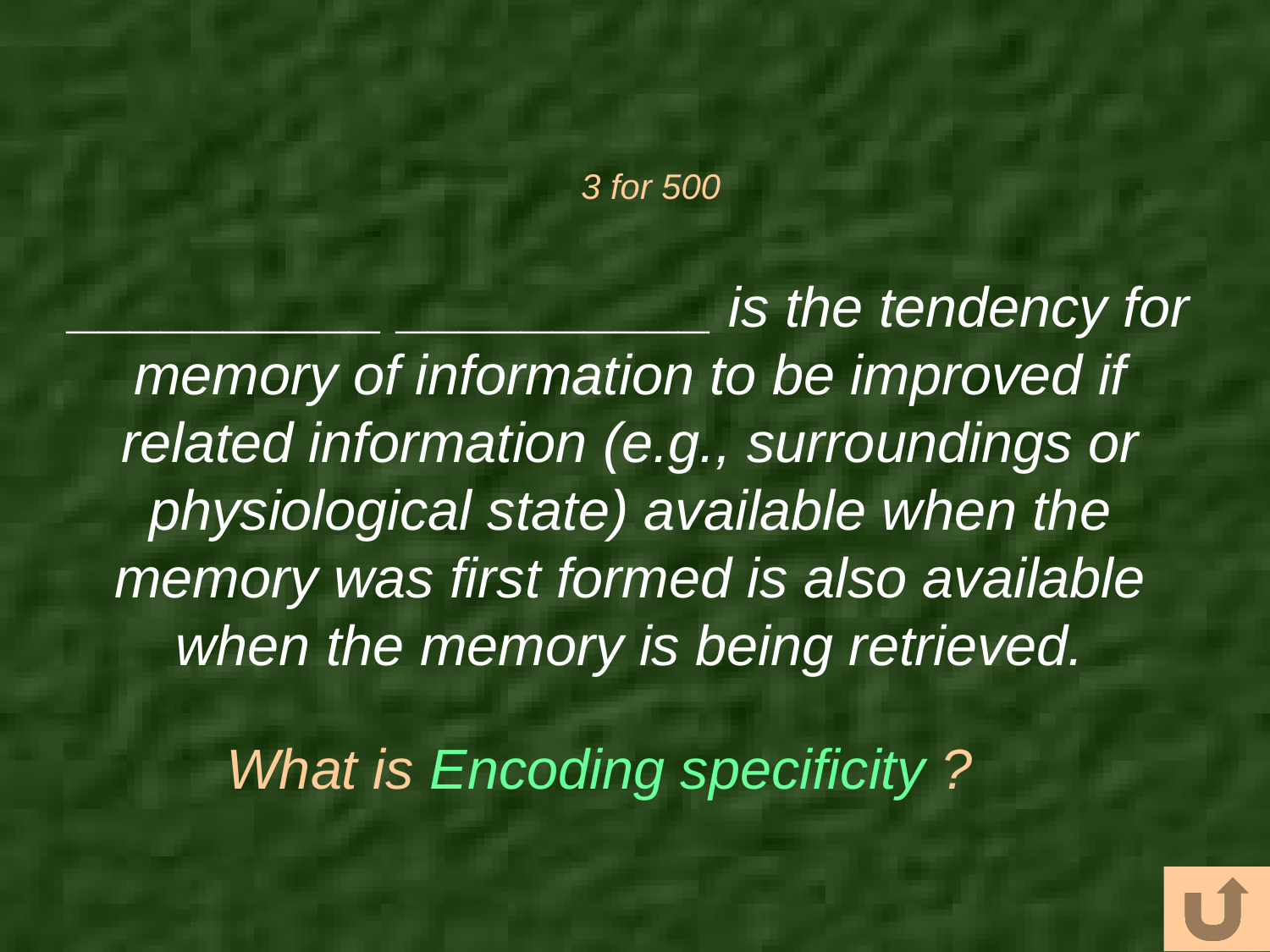

# 3 for 500
__________ __________ is the tendency for memory of information to be improved if related information (e.g., surroundings or physiological state) available when the memory was first formed is also available when the memory is being retrieved.
What is Encoding specificity ?